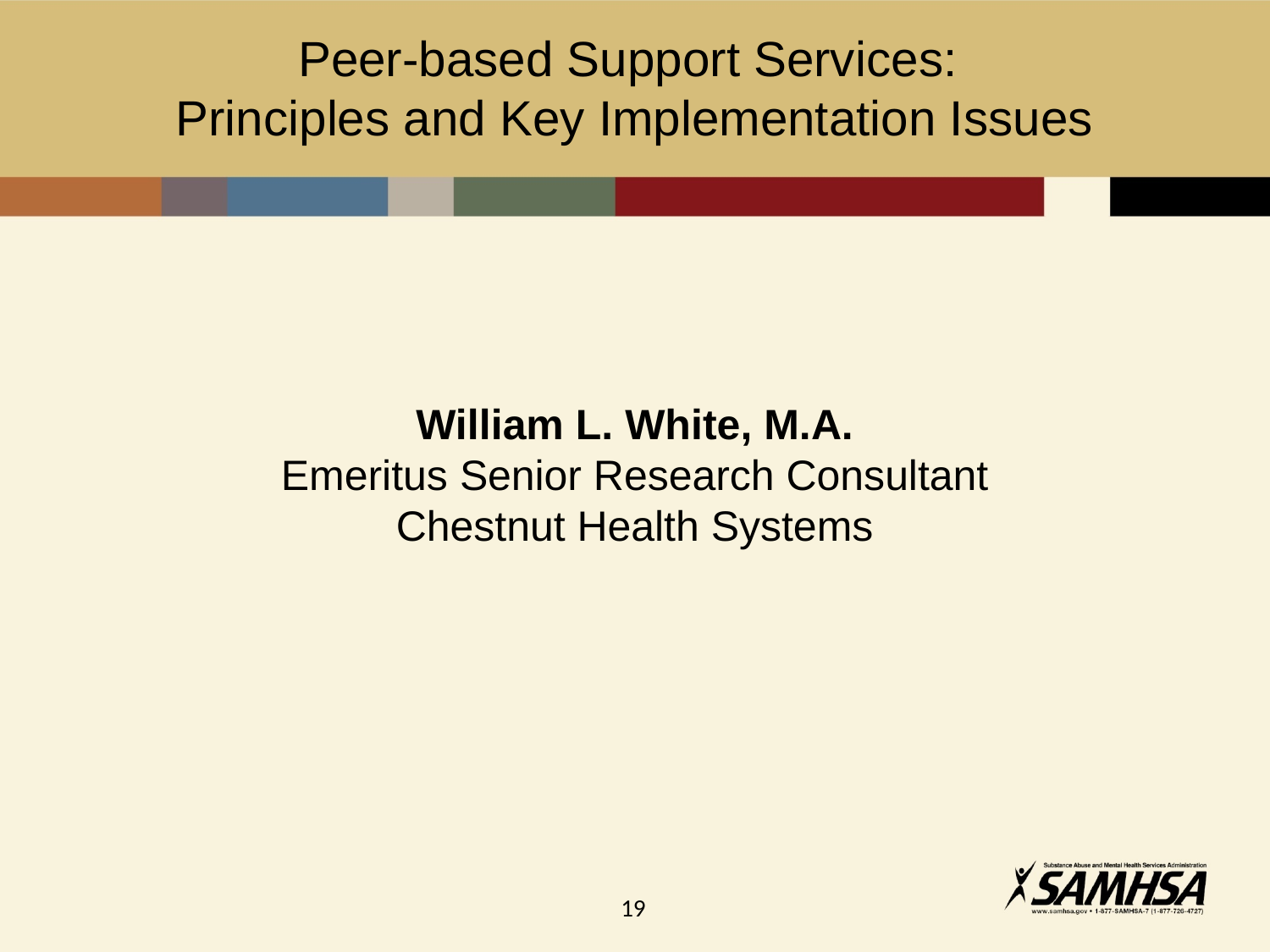

Peer-based Support Services:
Principles and Key Implementation Issues
William L. White, M.A.
Emeritus Senior Research Consultant
Chestnut Health Systems
19